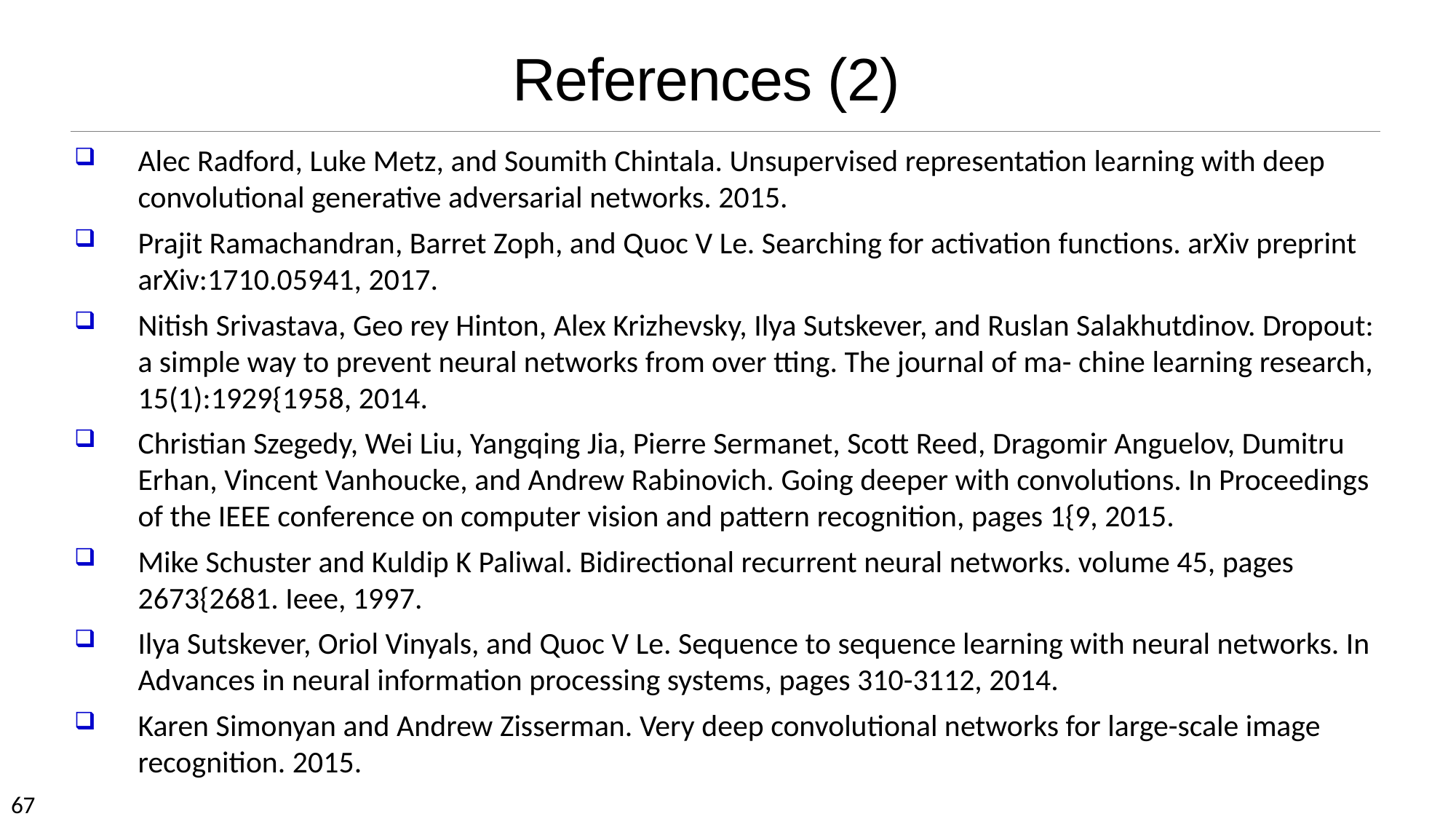

# References (2)
Alec Radford, Luke Metz, and Soumith Chintala. Unsupervised representation learning with deep convolutional generative adversarial networks. 2015.
Prajit Ramachandran, Barret Zoph, and Quoc V Le. Searching for activation functions. arXiv preprint arXiv:1710.05941, 2017.
Nitish Srivastava, Geo rey Hinton, Alex Krizhevsky, Ilya Sutskever, and Ruslan Salakhutdinov. Dropout: a simple way to prevent neural networks from over tting. The journal of ma- chine learning research, 15(1):1929{1958, 2014.
Christian Szegedy, Wei Liu, Yangqing Jia, Pierre Sermanet, Scott Reed, Dragomir Anguelov, Dumitru Erhan, Vincent Vanhoucke, and Andrew Rabinovich. Going deeper with convolutions. In Proceedings of the IEEE conference on computer vision and pattern recognition, pages 1{9, 2015.
Mike Schuster and Kuldip K Paliwal. Bidirectional recurrent neural networks. volume 45, pages 2673{2681. Ieee, 1997.
Ilya Sutskever, Oriol Vinyals, and Quoc V Le. Sequence to sequence learning with neural networks. In Advances in neural information processing systems, pages 310-3112, 2014.
Karen Simonyan and Andrew Zisserman. Very deep convolutional networks for large-scale image recognition. 2015.